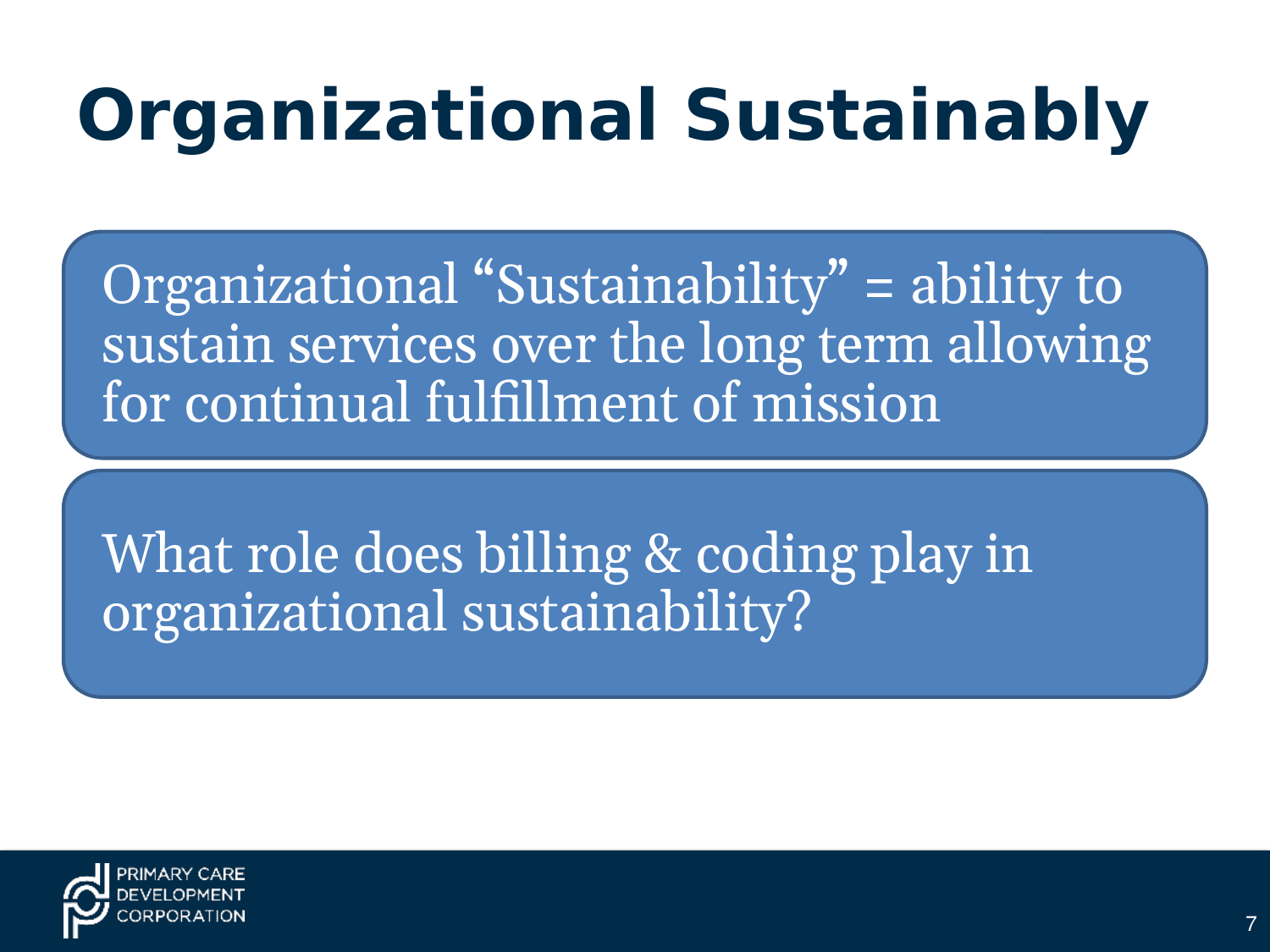

# Organizational Sustainably
Organizational “Sustainability” = ability to sustain services over the long term allowing for continual fulfillment of mission
What role does billing & coding play in organizational sustainability?
7